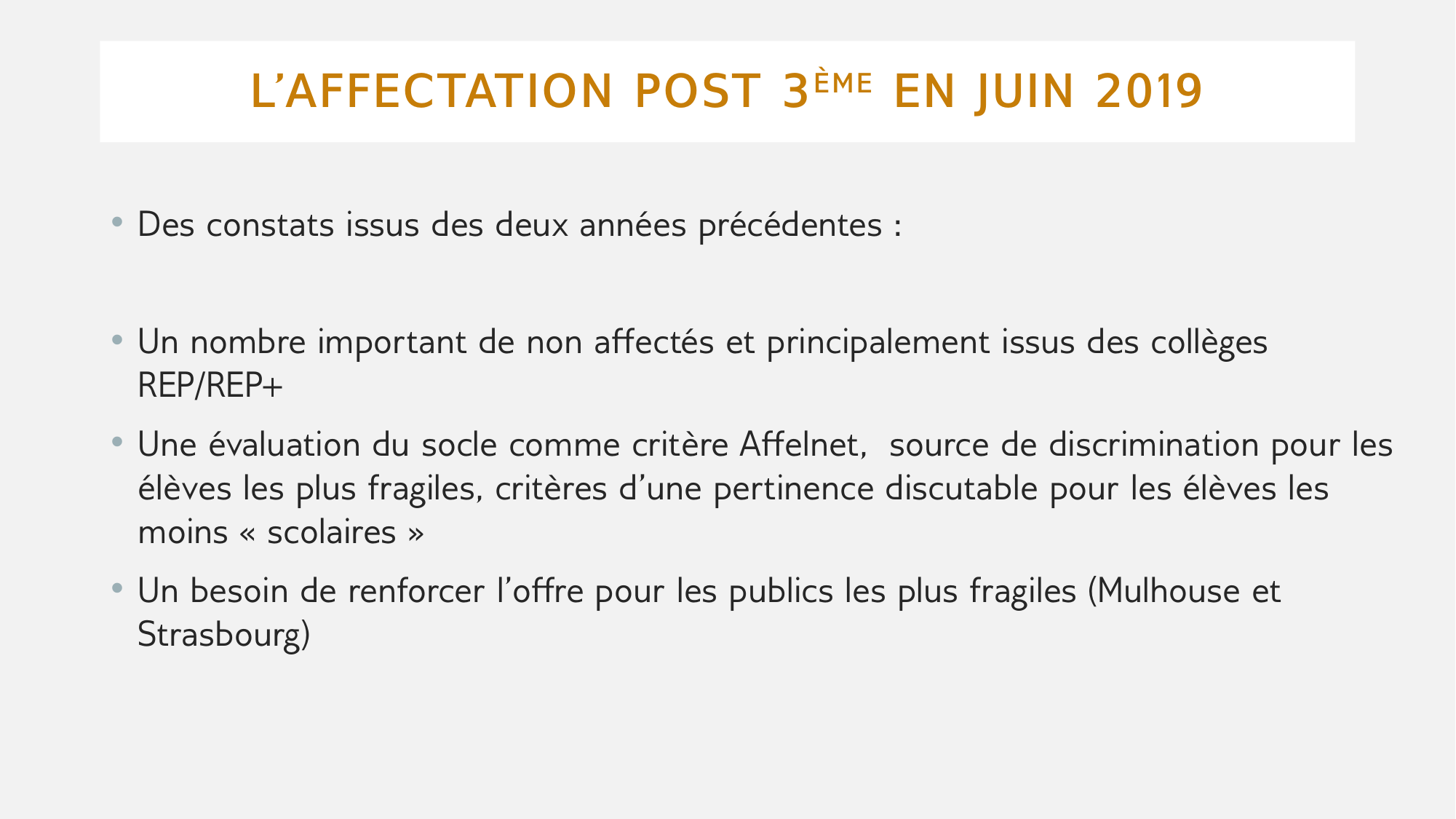

# L’affectation post 3ème en JUIN 2019
Des constats issus des deux années précédentes :

Un nombre important de non affectés et principalement issus des collèges REP/REP+
Une évaluation du socle comme critère Affelnet,  source de discrimination pour les élèves les plus fragiles, critères d’une pertinence discutable pour les élèves les moins « scolaires »
Un besoin de renforcer l’offre pour les publics les plus fragiles (Mulhouse et Strasbourg)